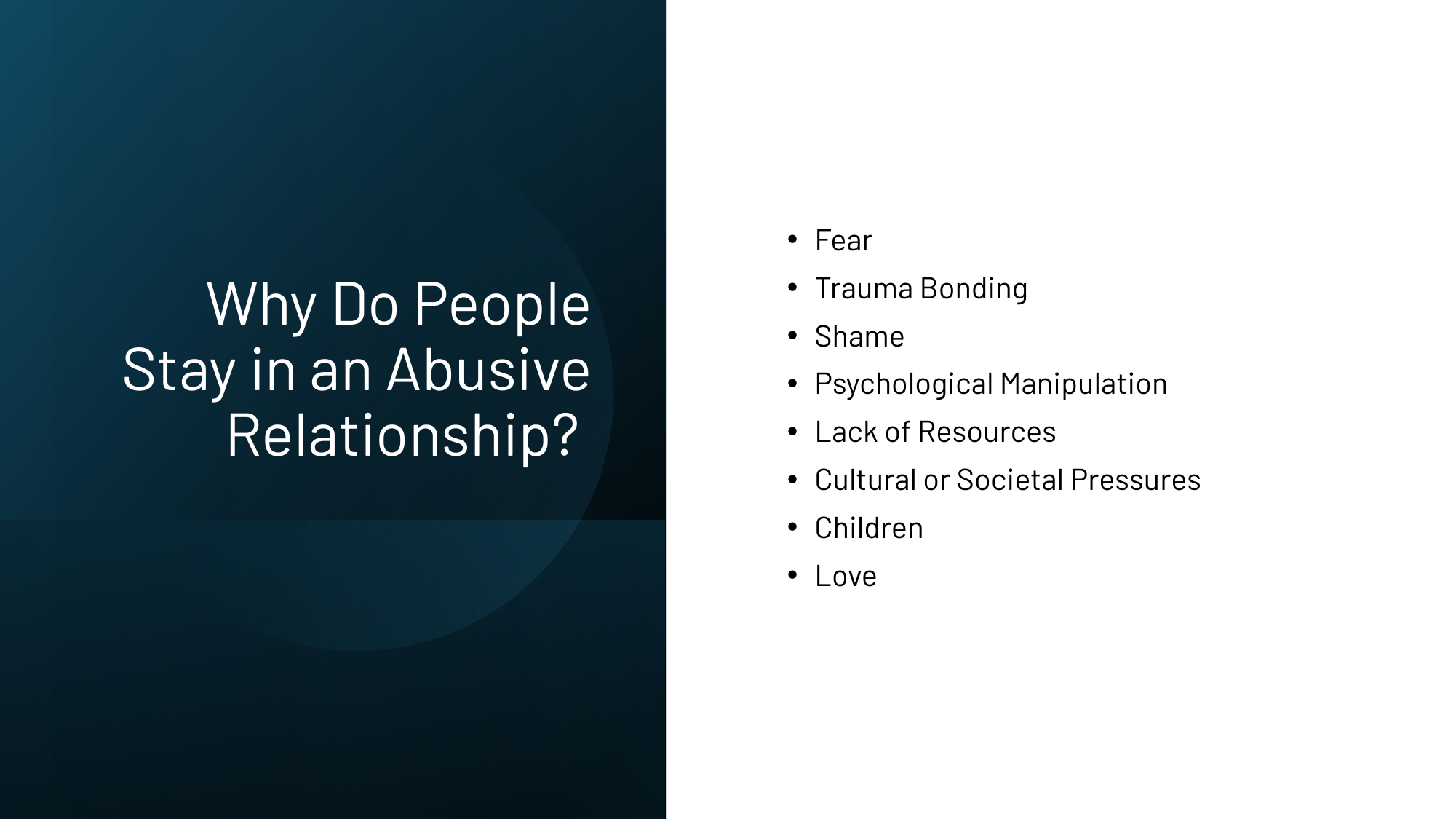

# Why Do People Stay in an Abusive Relationship?

Fear
Trauma Bonding
Shame
Psychological Manipulation
Lack of Resources
Cultural or Societal Pressures
Children
Love